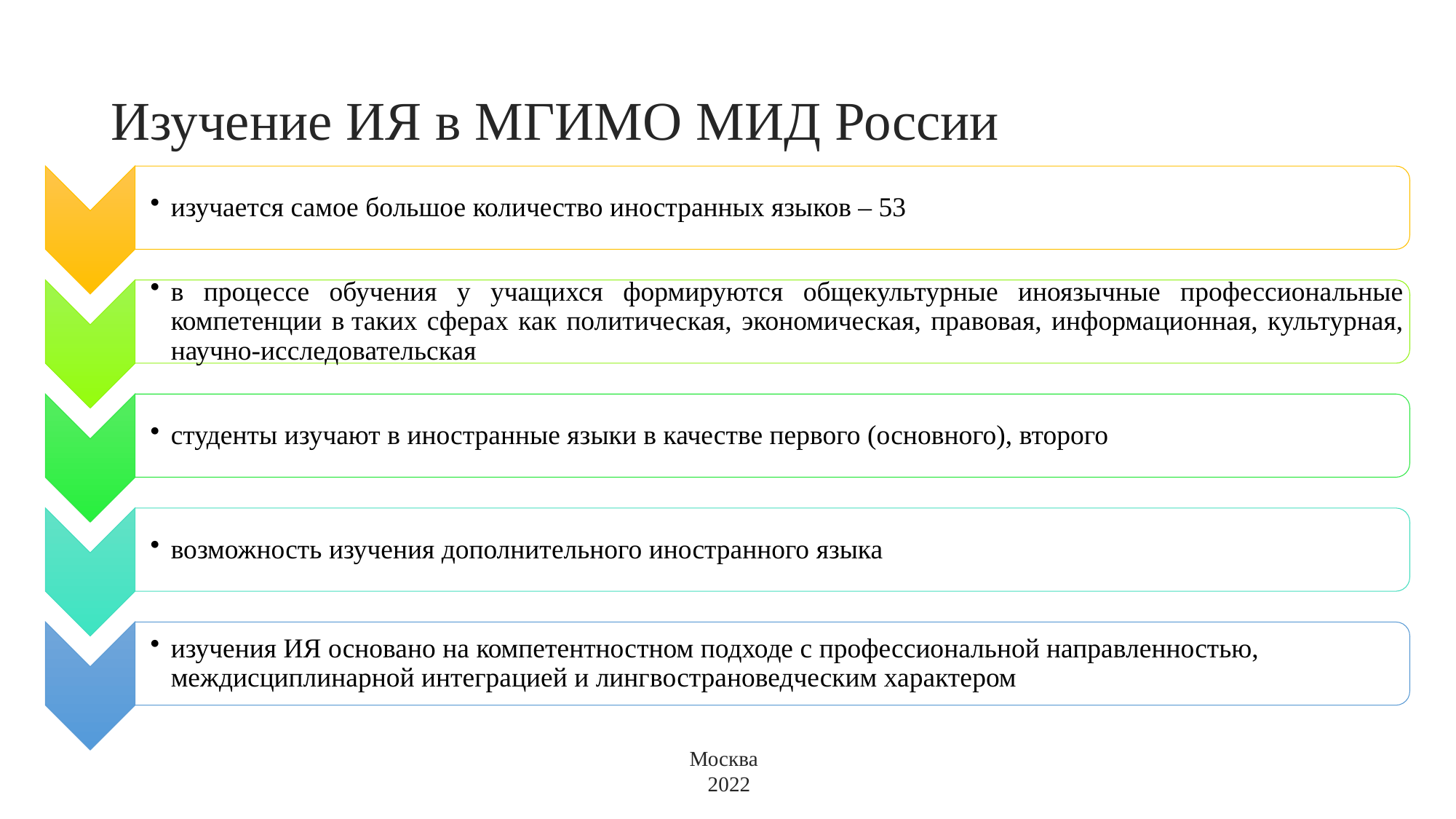

# Изучение ИЯ в МГИМО МИД России

изучается самое большое количество иностранных языков – 53

в процессе обучения у учащихся формируются общекультурные иноязычные профессиональные компетенции в таких сферах как политическая, экономическая, правовая, информационная, культурная, научно-исследовательская

студенты изучают в иностранные языки в качестве первого (основного), второго

возможность изучения дополнительного иностранного языка

изучения ИЯ основано на компетентностном подходе с профессиональной направленностью, междисциплинарной интеграцией и лингвострановедческим характером
Москва
 2022